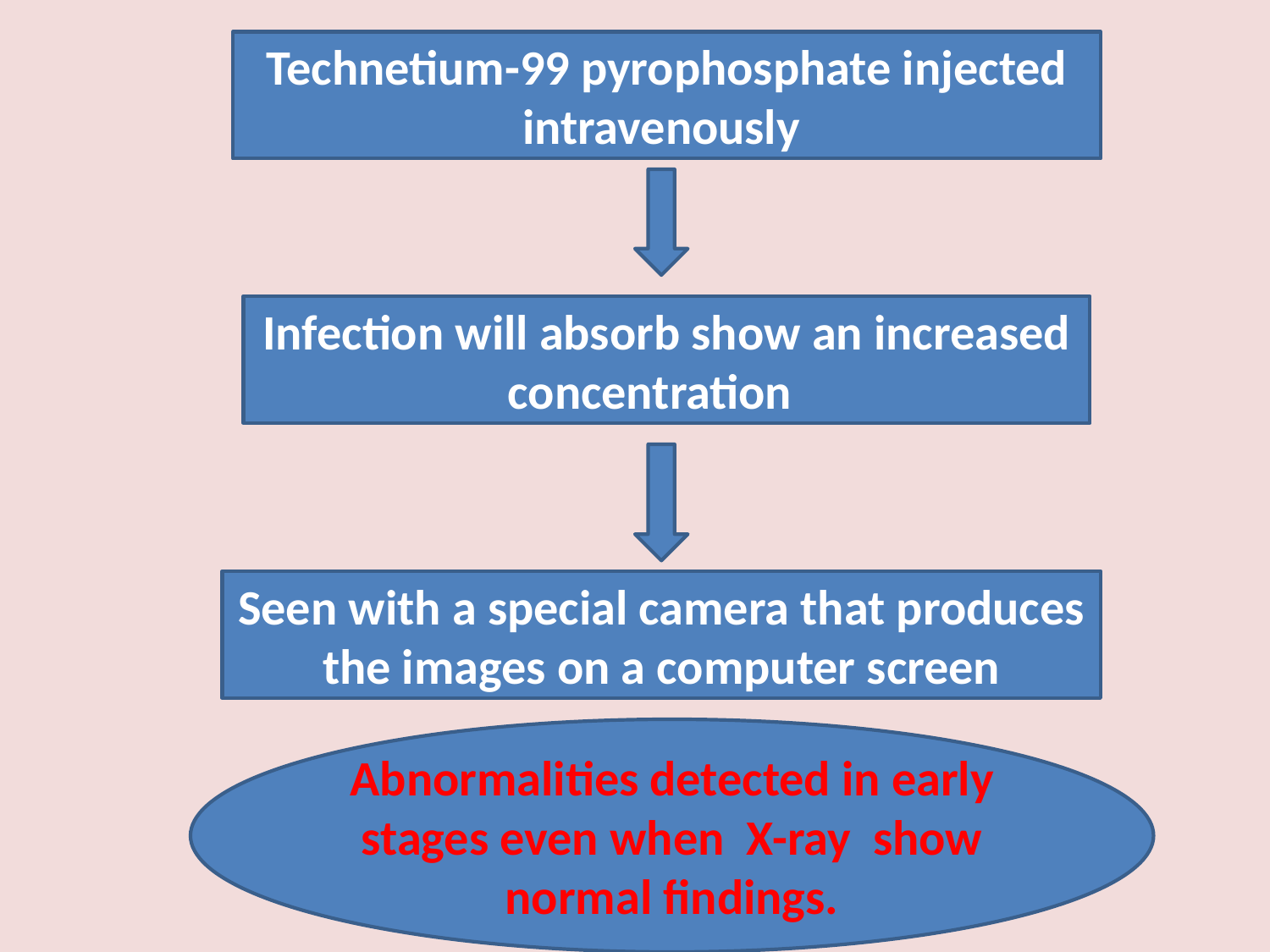

Technetium-99 pyrophosphate injected intravenously
#

Infection will absorb show an increased concentration

Seen with a special camera that produces the images on a computer screen
Abnormalities detected in early stages even when  X-ray  show normal findings.